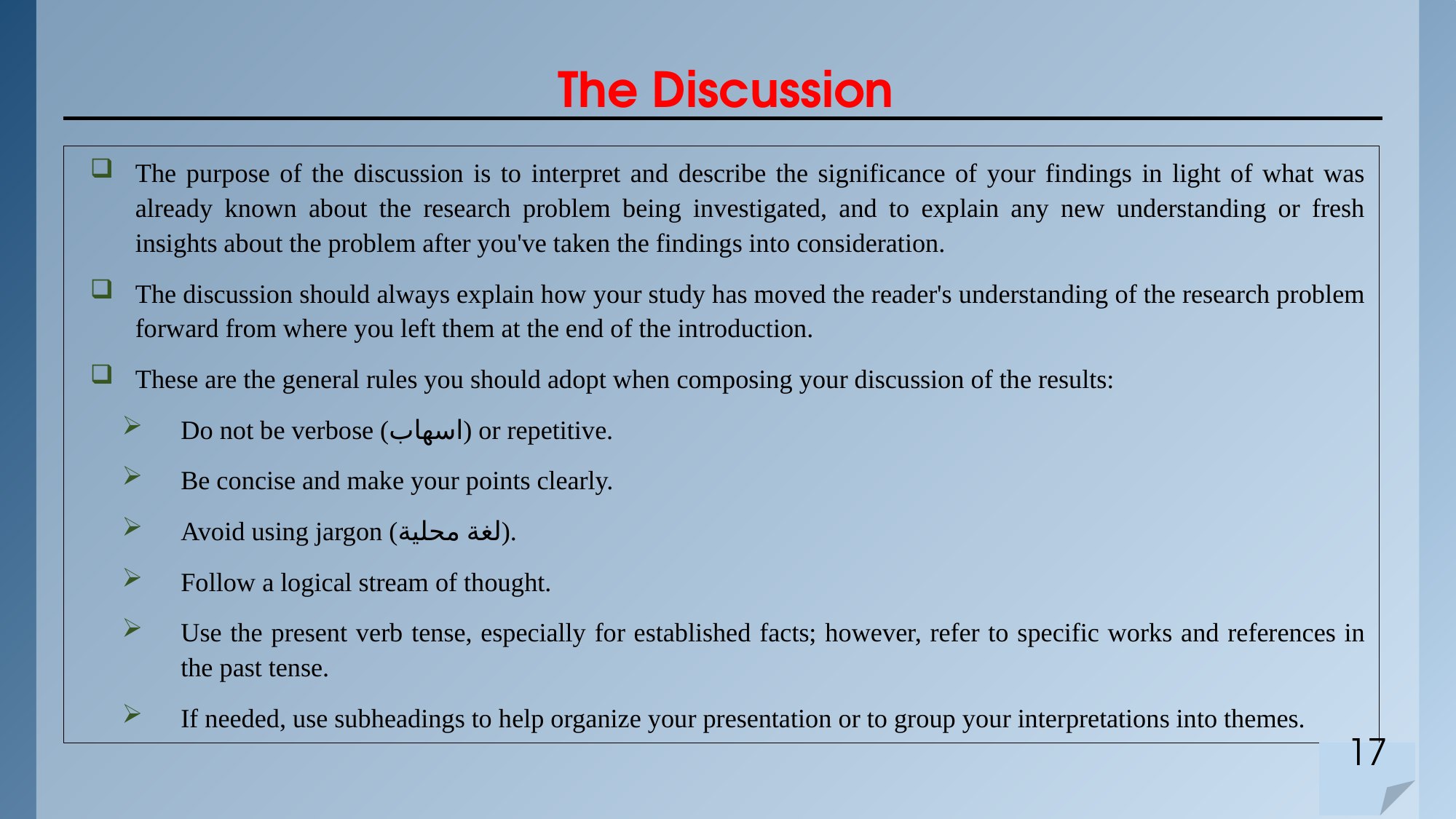

# The Discussion
The purpose of the discussion is to interpret and describe the significance of your findings in light of what was already known about the research problem being investigated, and to explain any new understanding or fresh insights about the problem after you've taken the findings into consideration.
The discussion should always explain how your study has moved the reader's understanding of the research problem forward from where you left them at the end of the introduction.
These are the general rules you should adopt when composing your discussion of the results:
Do not be verbose (اسهاب) or repetitive.
Be concise and make your points clearly.
Avoid using jargon (لغة محلية).
Follow a logical stream of thought.
Use the present verb tense, especially for established facts; however, refer to specific works and references in the past tense.
If needed, use subheadings to help organize your presentation or to group your interpretations into themes.

17